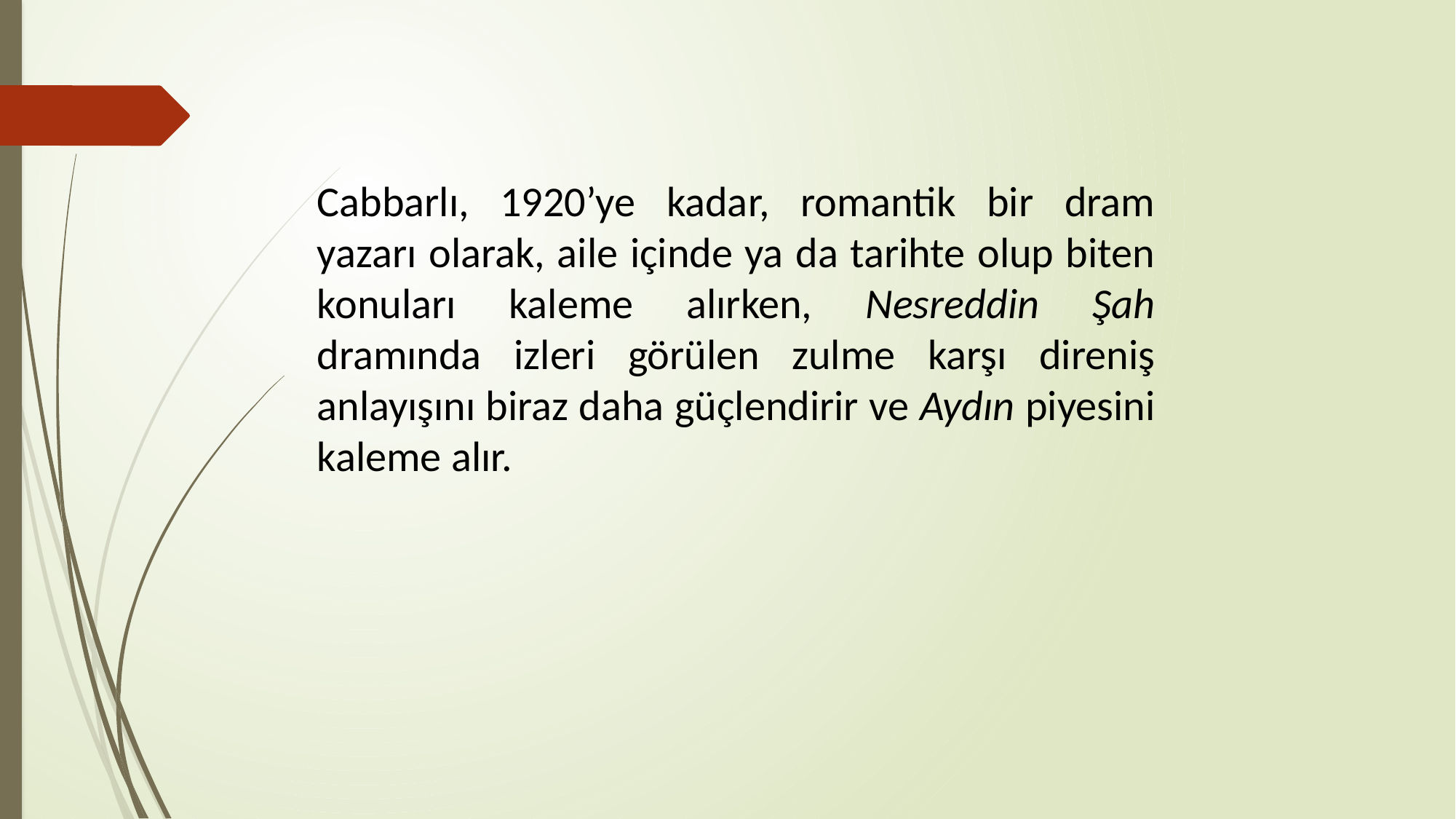

Cabbarlı, 1920’ye kadar, romantik bir dram yazarı olarak, aile içinde ya da tarihte olup biten konuları kaleme alırken, Nesreddin Şah dramında izleri görülen zulme karşı direniş anlayışını biraz daha güçlendirir ve Aydın piyesini kaleme alır.